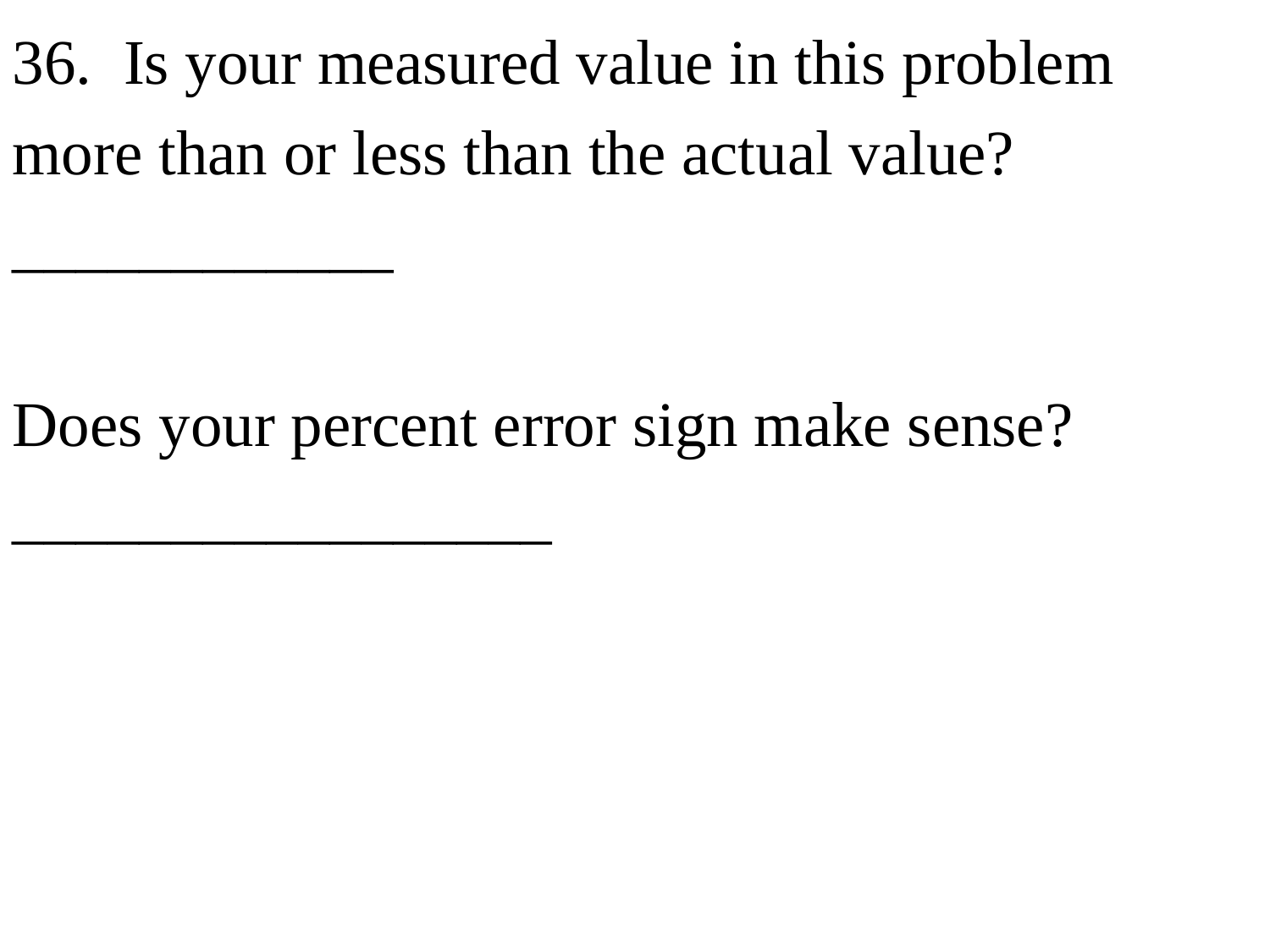

36.  Is your measured value in this problem more than or less than the actual value?  ____________
Does your percent error sign make sense? _________________